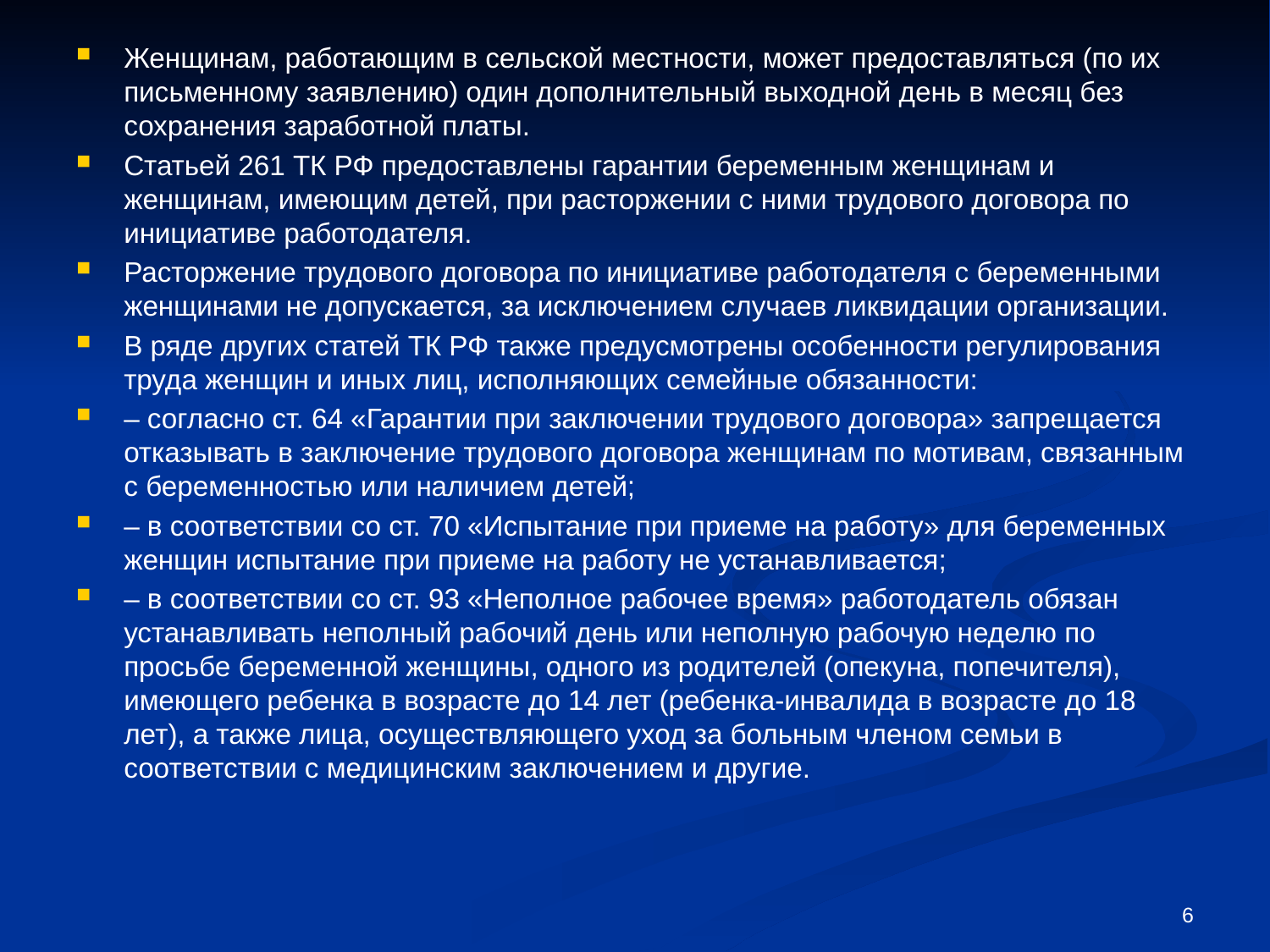

Женщинам, работающим в сельской местности, может предоставляться (по их письменному заявлению) один дополнительный выходной день в месяц без сохранения заработной платы.
Статьей 261 ТК РФ предоставлены гарантии беременным женщинам и женщинам, имеющим детей, при расторжении с ними трудового договора по инициативе работодателя.
Расторжение трудового договора по инициативе работодателя с беременными женщинами не допускается, за исключением случаев ликвидации организации.
В ряде других статей ТК РФ также предусмотрены особенности регулирования труда женщин и иных лиц, исполняющих семейные обязанности:
– согласно ст. 64 «Гарантии при заключении трудового договора» запрещается отказывать в заключение трудового договора женщинам по мотивам, связанным с беременностью или наличием детей;
– в соответствии со ст. 70 «Испытание при приеме на работу» для беременных женщин испытание при приеме на работу не устанавливается;
– в соответствии со ст. 93 «Неполное рабочее время» работодатель обязан устанавливать неполный рабочий день или неполную рабочую неделю по просьбе беременной женщины, одного из родителей (опекуна, попечителя), имеющего ребенка в возрасте до 14 лет (ребенка-инвалида в возрасте до 18 лет), а также лица, осуществляющего уход за больным членом семьи в соответствии с медицинским заключением и другие.

6